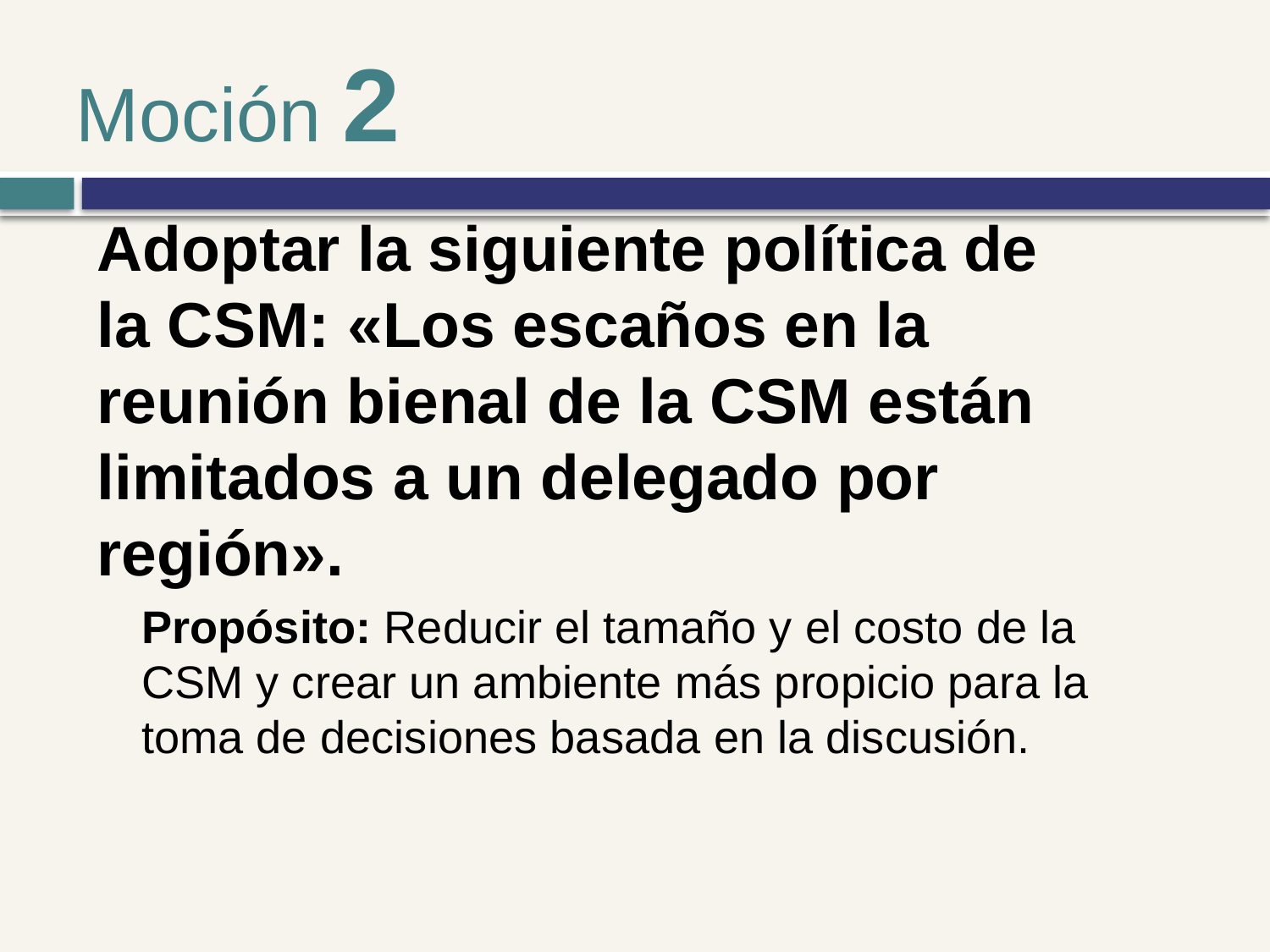

# Moción 2
Adoptar la siguiente política de la CSM: «Los escaños en la reunión bienal de la CSM están limitados a un delegado por región».
Propósito: Reducir el tamaño y el costo de la CSM y crear un ambiente más propicio para la toma de decisiones basada en la discusión.